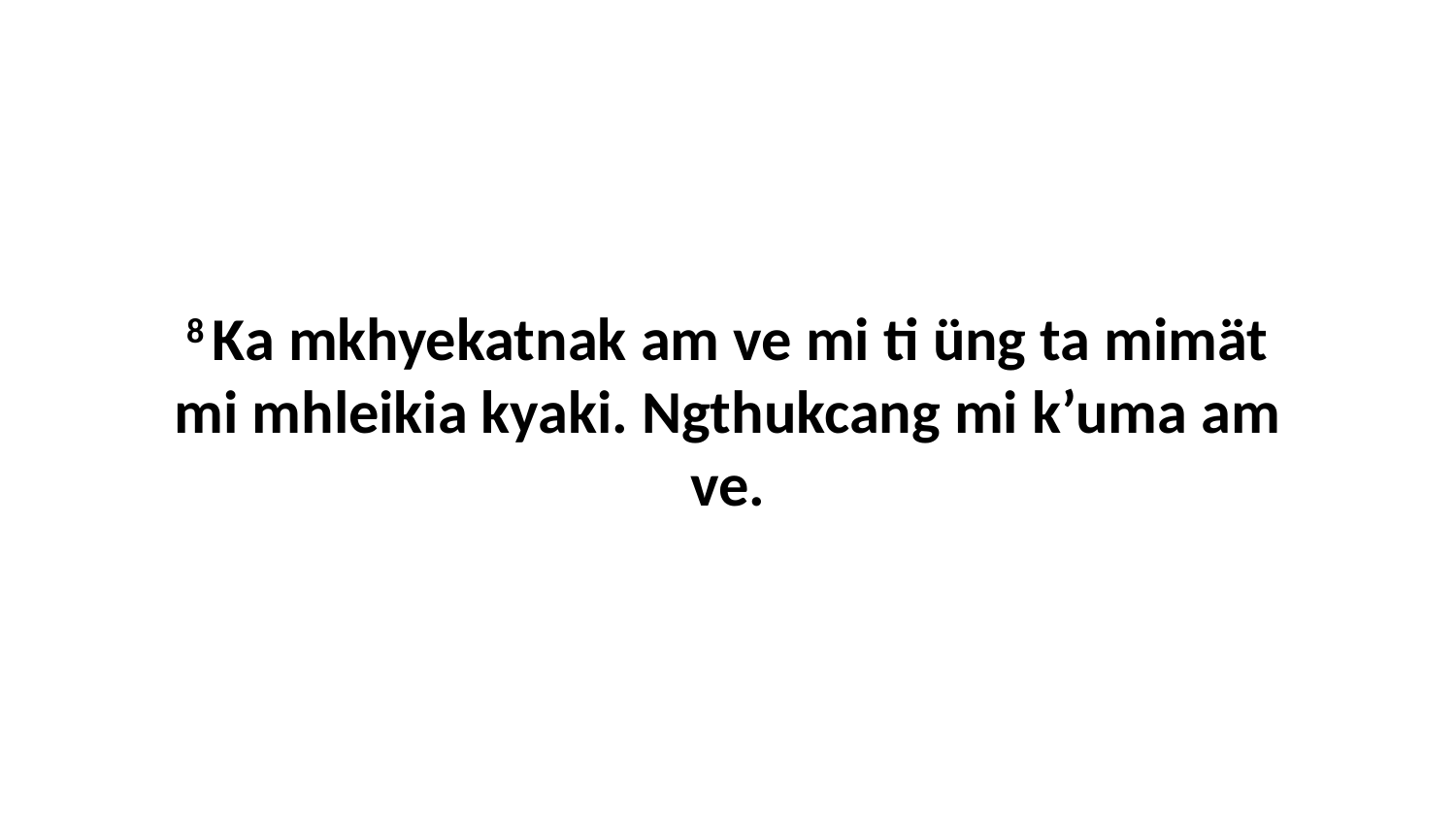

8 Ka mkhyekatnak am ve mi ti üng ta mimät mi mhleikia kyaki. Ngthukcang mi k’uma am ve.